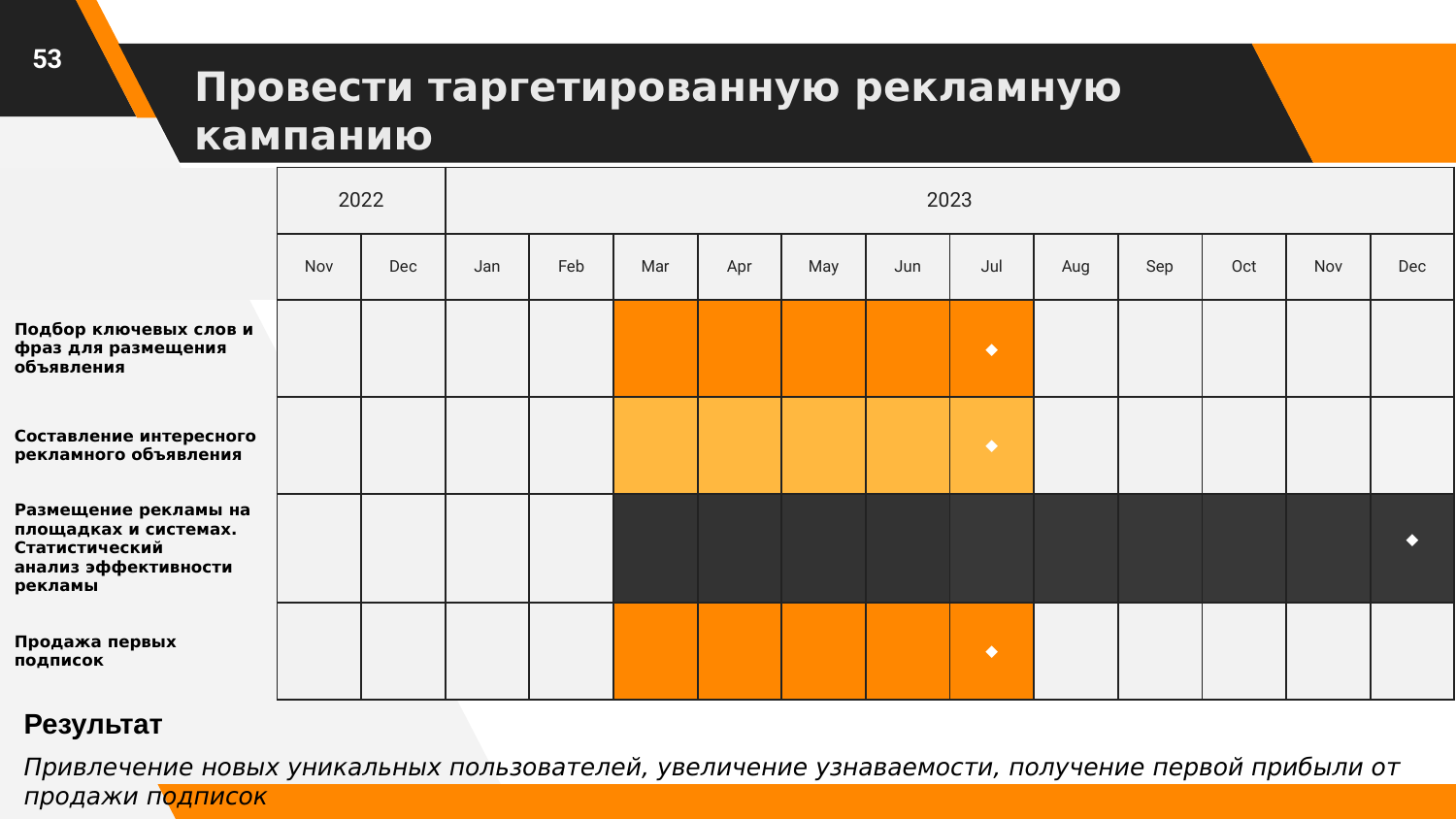

53
# Провести таргетированную рекламную кампанию
|  | 2022 |  | 2023 |  |  |  |  |  |  |  |  |  |  |  |
| --- | --- | --- | --- | --- | --- | --- | --- | --- | --- | --- | --- | --- | --- | --- |
|  | Nov | Dec | Jan | Feb | Mar | Apr | May | Jun | Jul | Aug | Sep | Oct | Nov | Dec |
| Подбор ключевых слов и фраз для размещения объявления |  |  |  |  |  |  |  |  | ◆ |  |  |  |  |  |
| Составление интересного рекламного объявления |  |  |  |  |  |  |  |  | ◆ |  |  |  |  |  |
| Размещение рекламы на площадках и системах. Статистический анализ эффективности рекламы |  |  |  |  |  |  |  |  |  |  |  |  |  | ◆ |
| Продажа первых подписок |  |  |  |  |  |  |  |  | ◆ |  |  |  |  |  |
Результат
Привлечение новых уникальных пользователей, увеличение узнаваемости, получение первой прибыли от продажи подписок